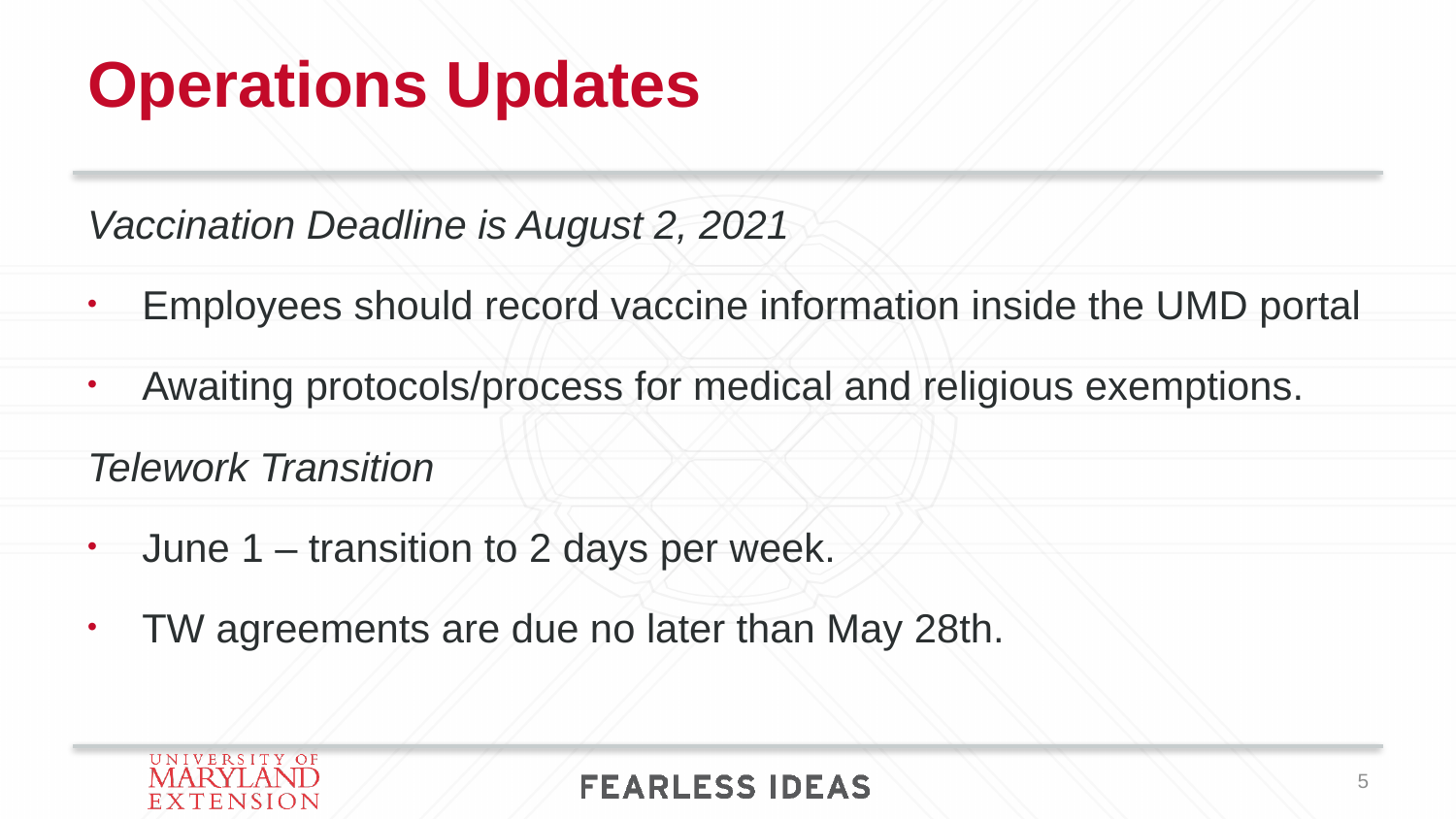

# Operations Updates
Vaccination Deadline is August 2, 2021
Employees should record vaccine information inside the UMD portal
Awaiting protocols/process for medical and religious exemptions.
Telework Transition
June 1 – transition to 2 days per week.
TW agreements are due no later than May 28th.
5